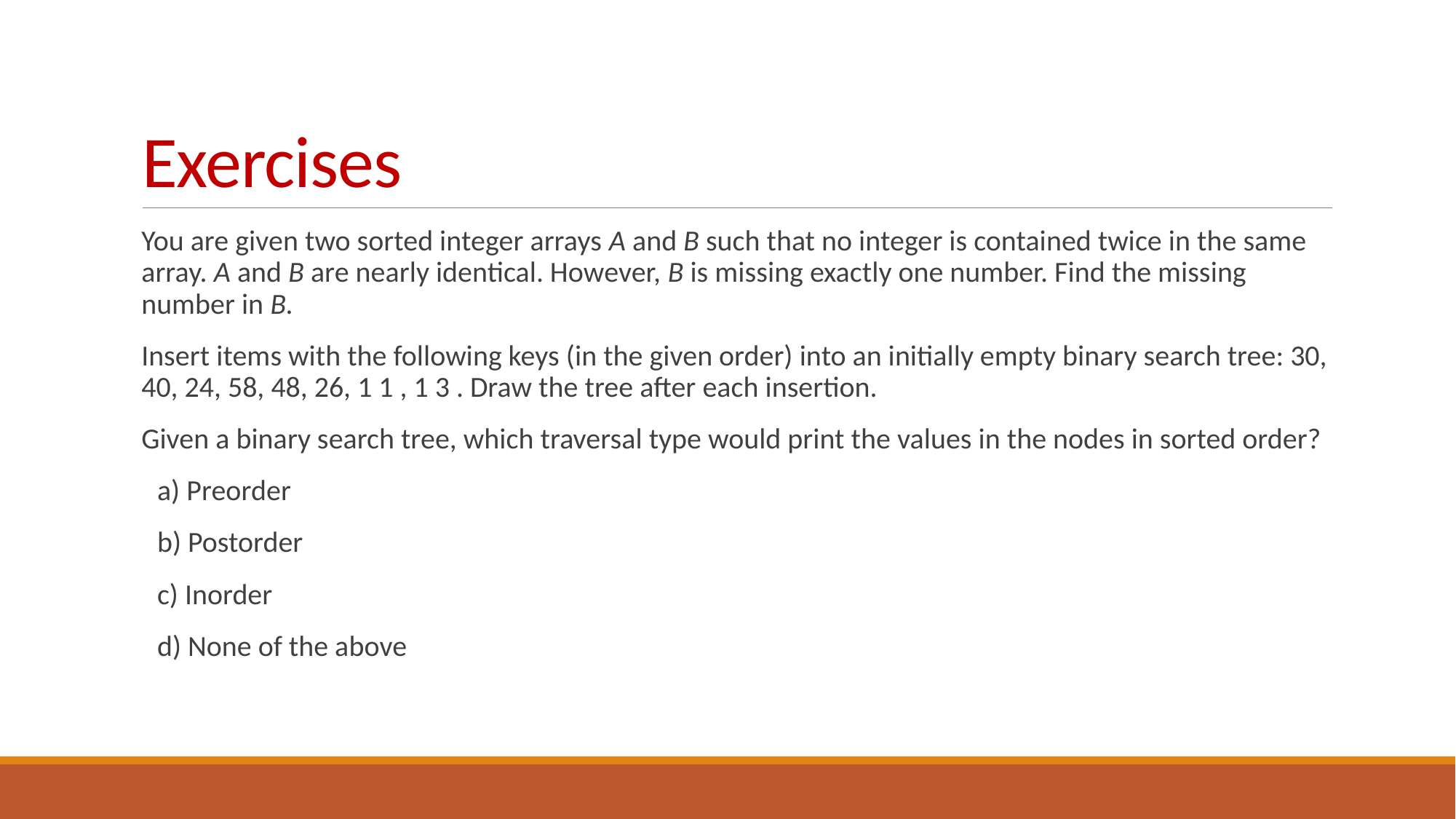

# Exercises
You are given two sorted integer arrays A and B such that no integer is contained twice in the same array. A and B are nearly identical. However, B is missing exactly one number. Find the missing number in B.
Insert items with the following keys (in the given order) into an initially empty binary search tree: 30, 40, 24, 58, 48, 26, 1 1 , 1 3 . Draw the tree after each insertion.
Given a binary search tree, which traversal type would print the values in the nodes in sorted order?
    a) Preorder
    b) Postorder
    c) Inorder
    d) None of the above